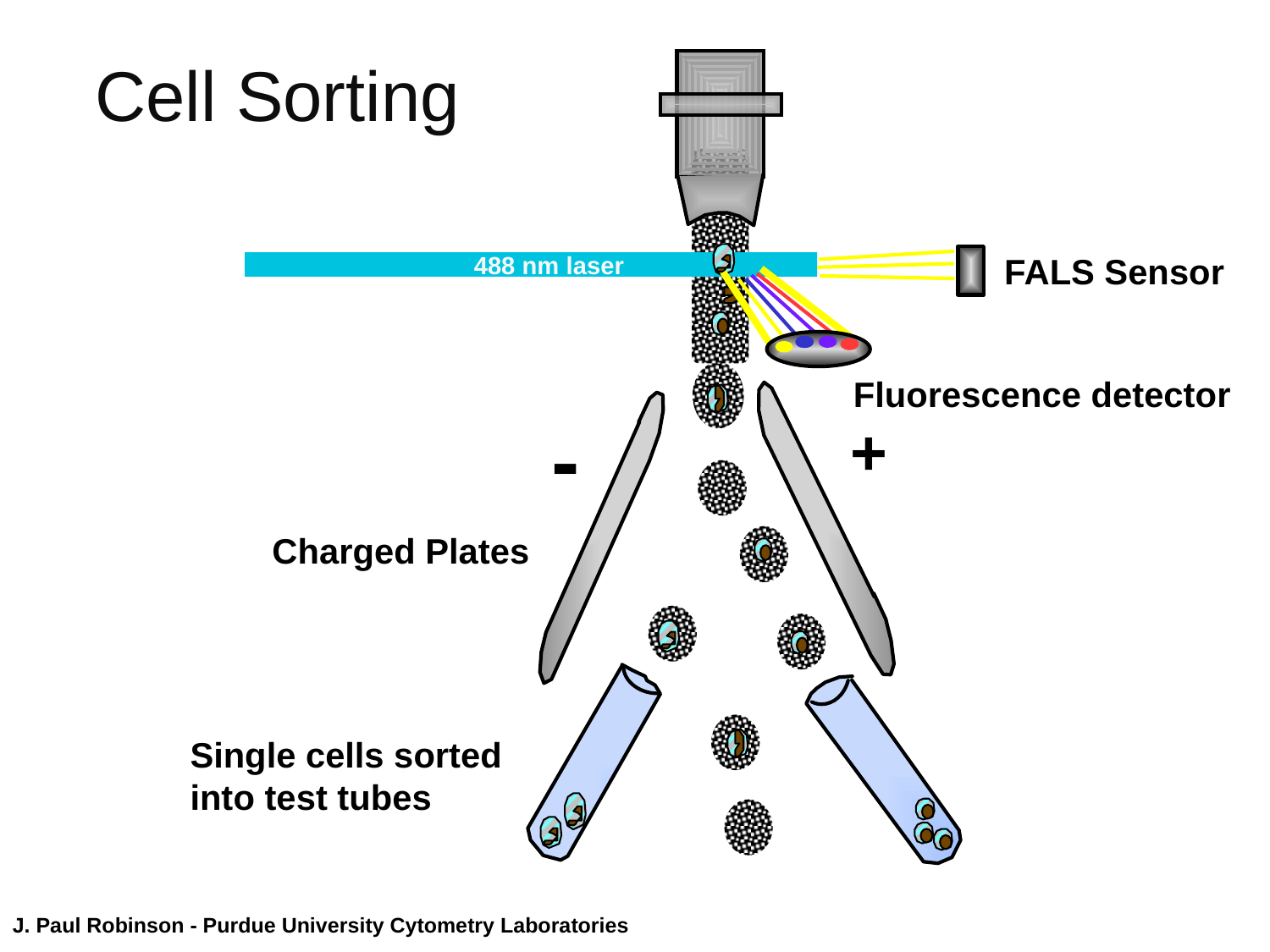

Cell Sorting

FALS Sensor
488 nm laser

Fluorescence detector

-
+

Charged Plates

Single cells sorted
into test tubes

J. Paul Robinson - Purdue University Cytometry Laboratories